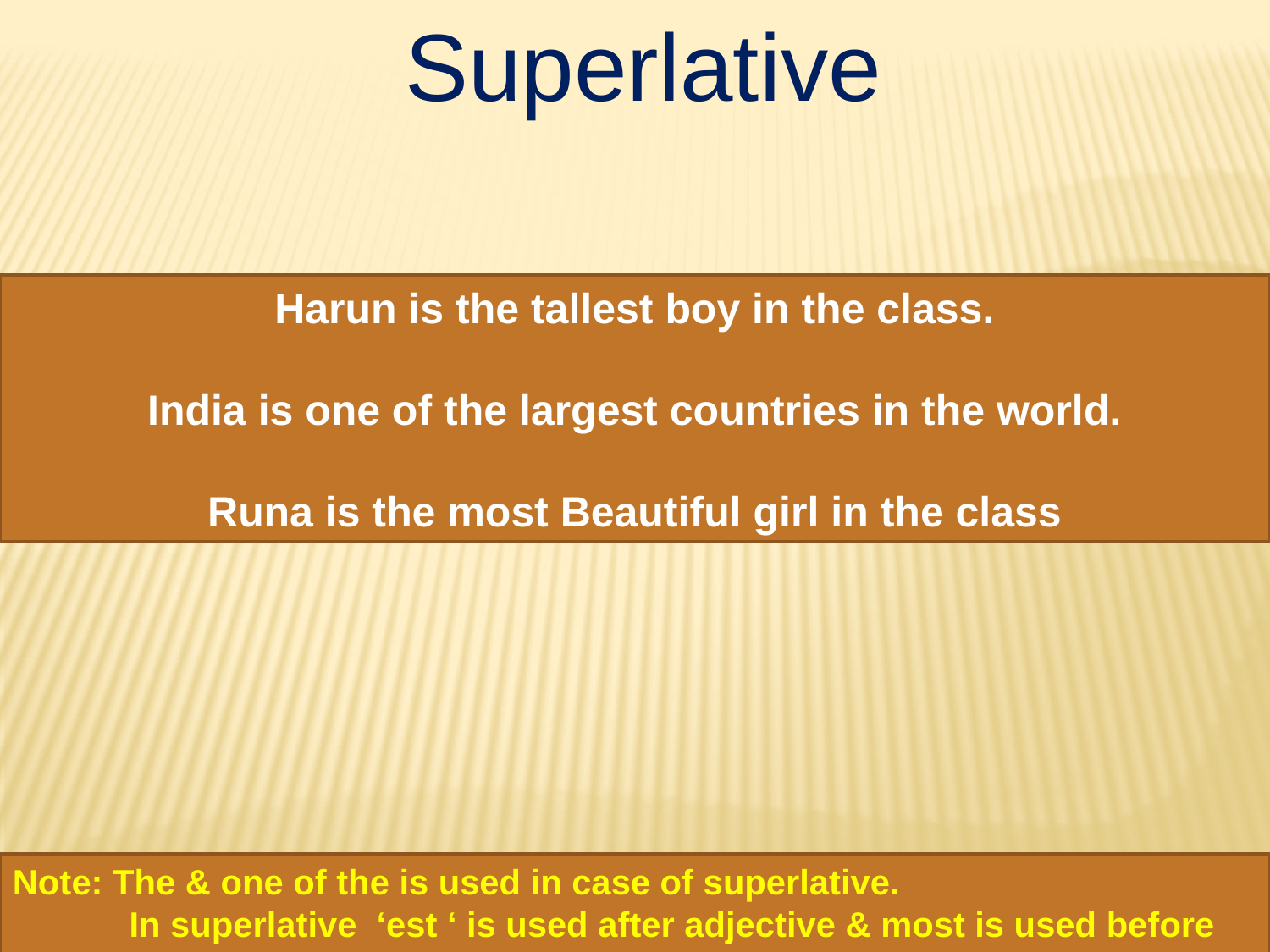

Superlative
Harun is the tallest boy in the class.

India is one of the largest countries in the world.

Runa is the most Beautiful girl in the class
Note: The & one of the is used in case of superlative.
            In superlative  ‘est ‘ is used after adjective & most is used before adjective